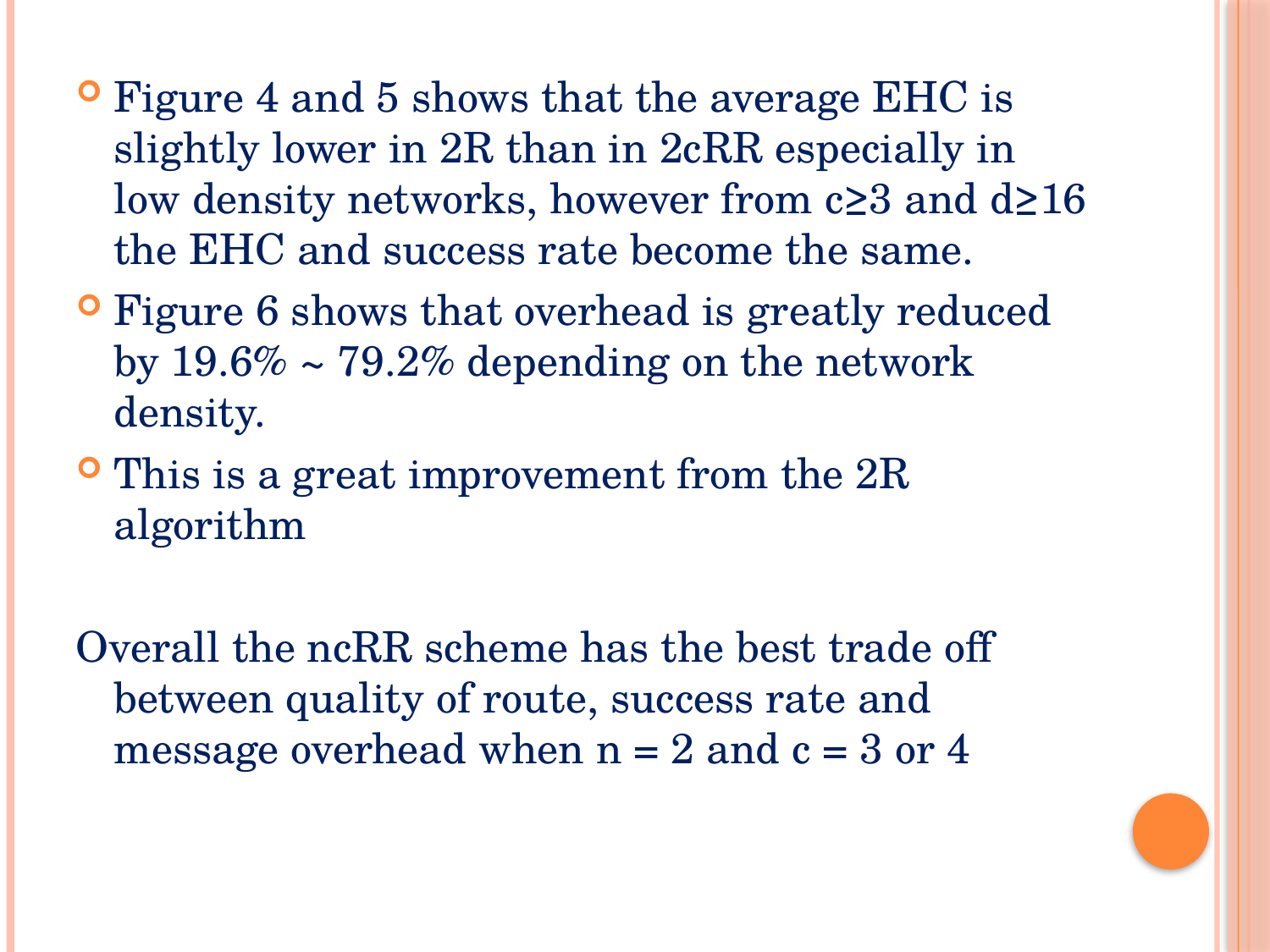

Figure 4 and 5 shows that the average EHC is slightly lower in 2R than in 2cRR especially in low density networks, however from c≥3 and d≥16 the EHC and success rate become the same.
Figure 6 shows that overhead is greatly reduced by 19.6% ~ 79.2% depending on the network density.
This is a great improvement from the 2R algorithm

Overall the ncRR scheme has the best trade off between quality of route, success rate and message overhead when n = 2 and c = 3 or 4